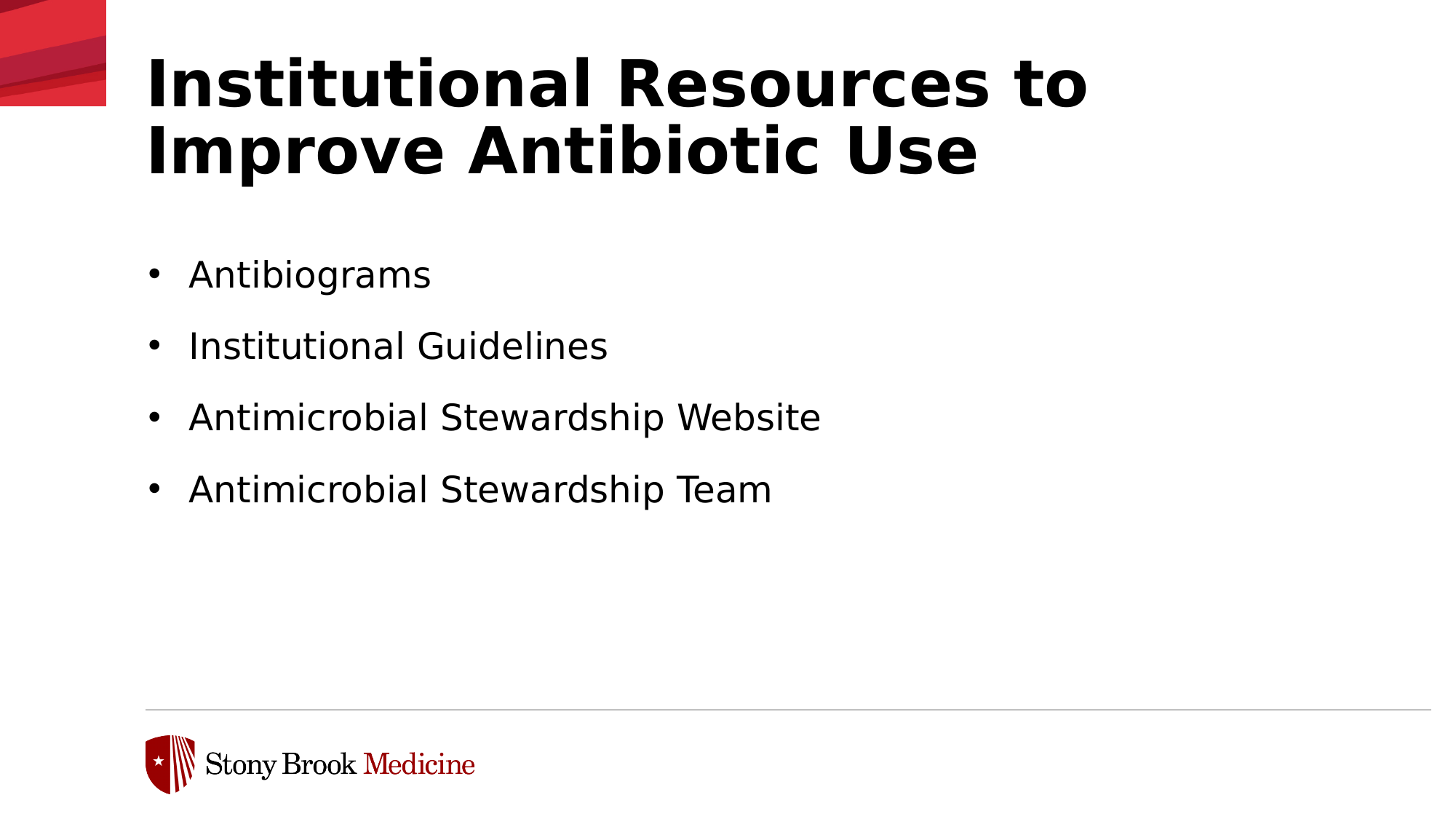

Institutional Resources to Improve Antibiotic Use
Antibiograms
Institutional Guidelines
Antimicrobial Stewardship Website
Antimicrobial Stewardship Team